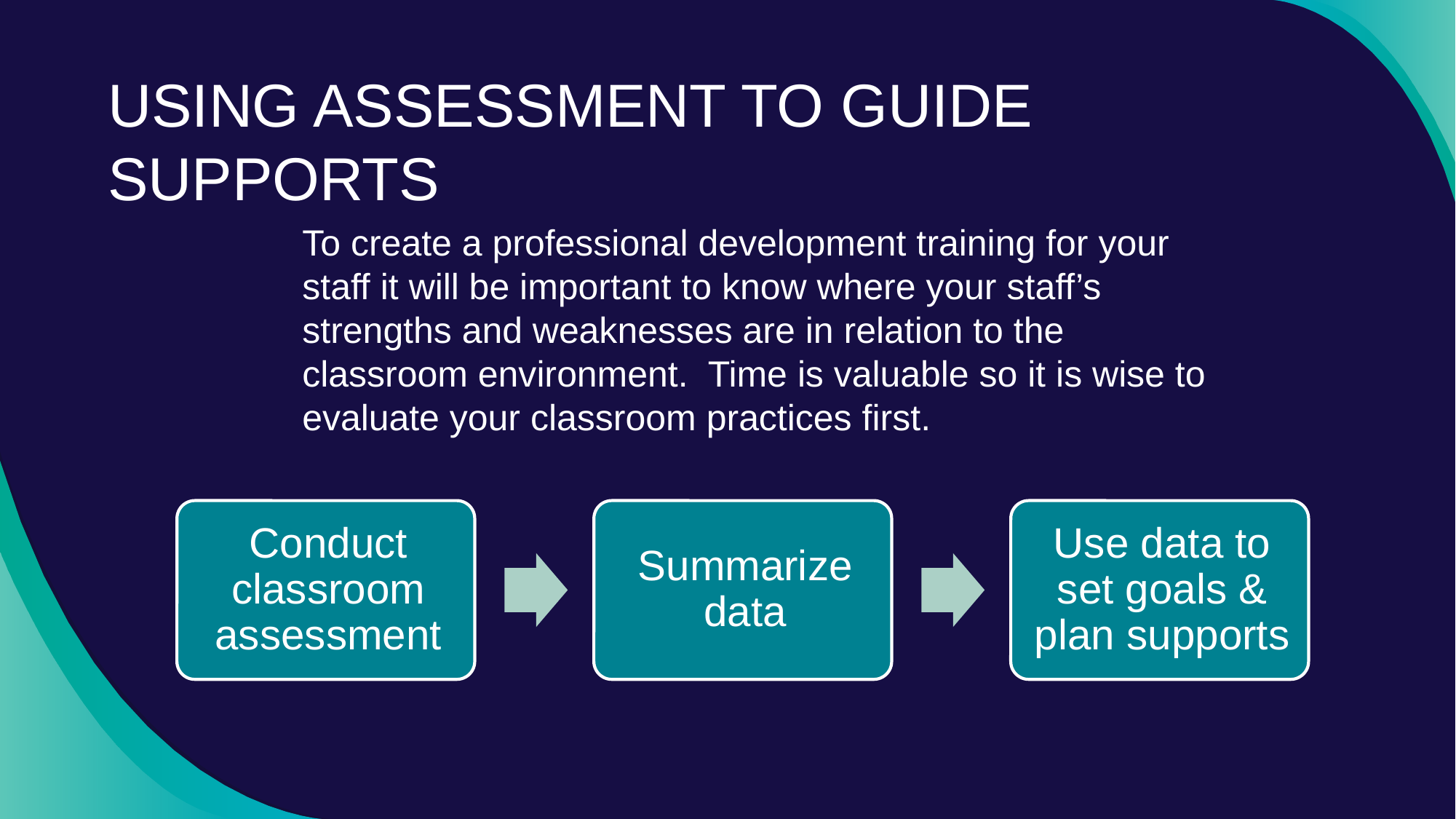

# USING ASSESSMENT TO GUIDE SUPPORTS
To create a professional development training for your staff it will be important to know where your staff’s strengths and weaknesses are in relation to the classroom environment.  Time is valuable so it is wise to evaluate your classroom practices first.

Conduct classroom assessment

Summarize data

Use data to set goals & plan supports